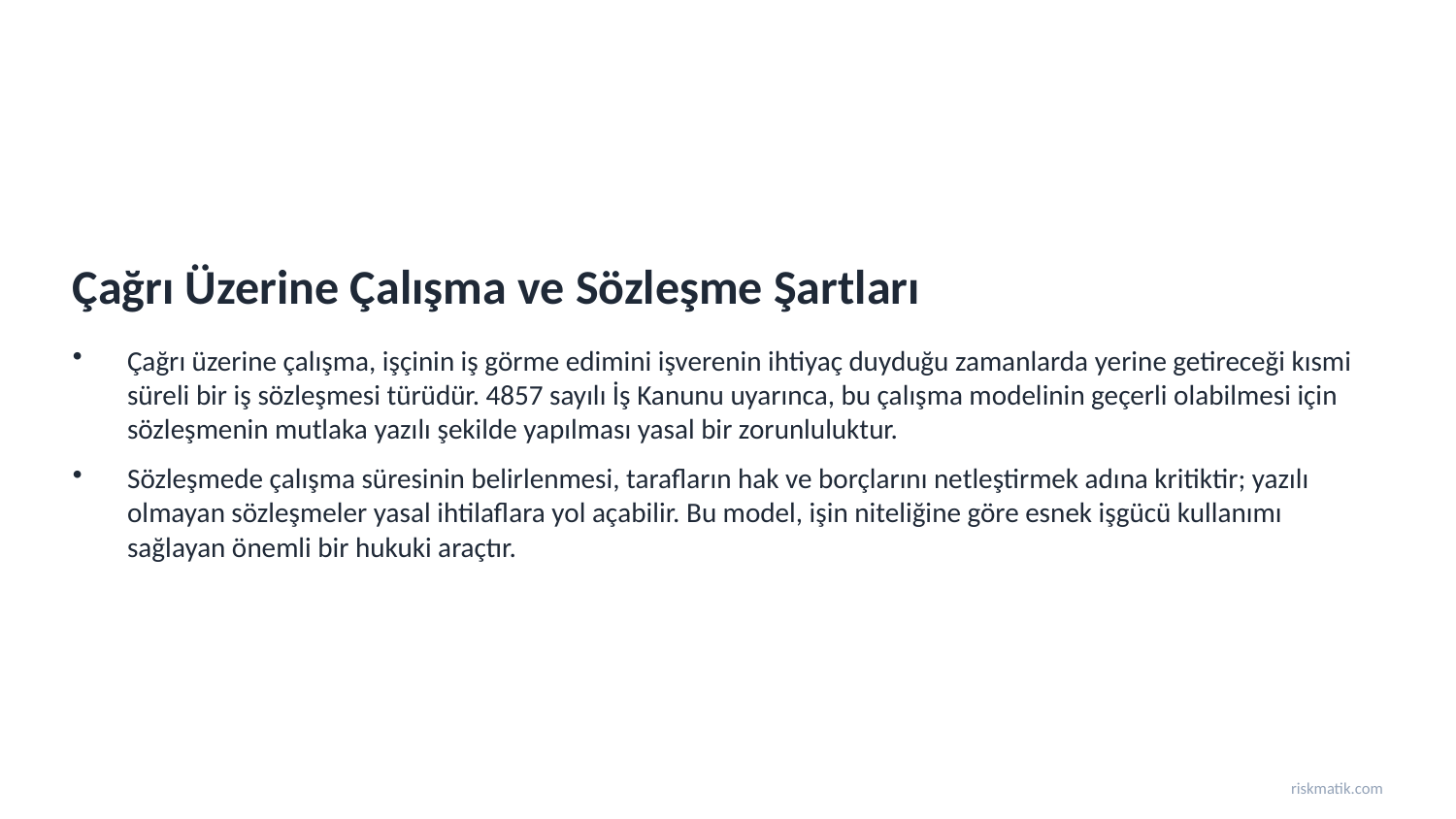

Çağrı Üzerine Çalışma ve Sözleşme Şartları
Çağrı üzerine çalışma, işçinin iş görme edimini işverenin ihtiyaç duyduğu zamanlarda yerine getireceği kısmi süreli bir iş sözleşmesi türüdür. 4857 sayılı İş Kanunu uyarınca, bu çalışma modelinin geçerli olabilmesi için sözleşmenin mutlaka yazılı şekilde yapılması yasal bir zorunluluktur.
Sözleşmede çalışma süresinin belirlenmesi, tarafların hak ve borçlarını netleştirmek adına kritiktir; yazılı olmayan sözleşmeler yasal ihtilaflara yol açabilir. Bu model, işin niteliğine göre esnek işgücü kullanımı sağlayan önemli bir hukuki araçtır.
riskmatik.com